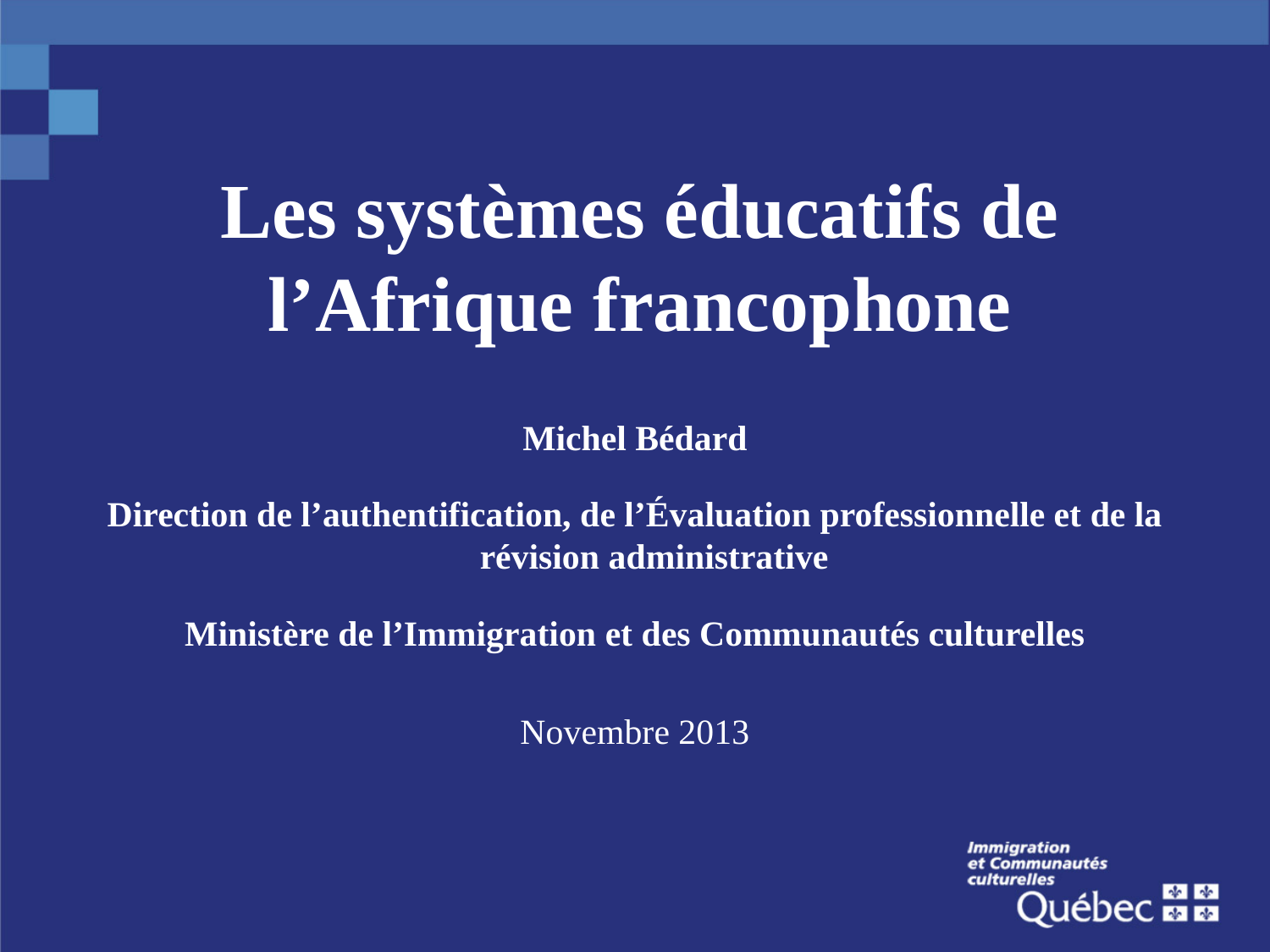

# Les systèmes éducatifs de l’Afrique francophone

Michel Bédard

Direction de l’authentification, de l’Évaluation professionnelle et de la révision administrative

Ministère de l’Immigration et des Communautés culturelles

Novembre 2013